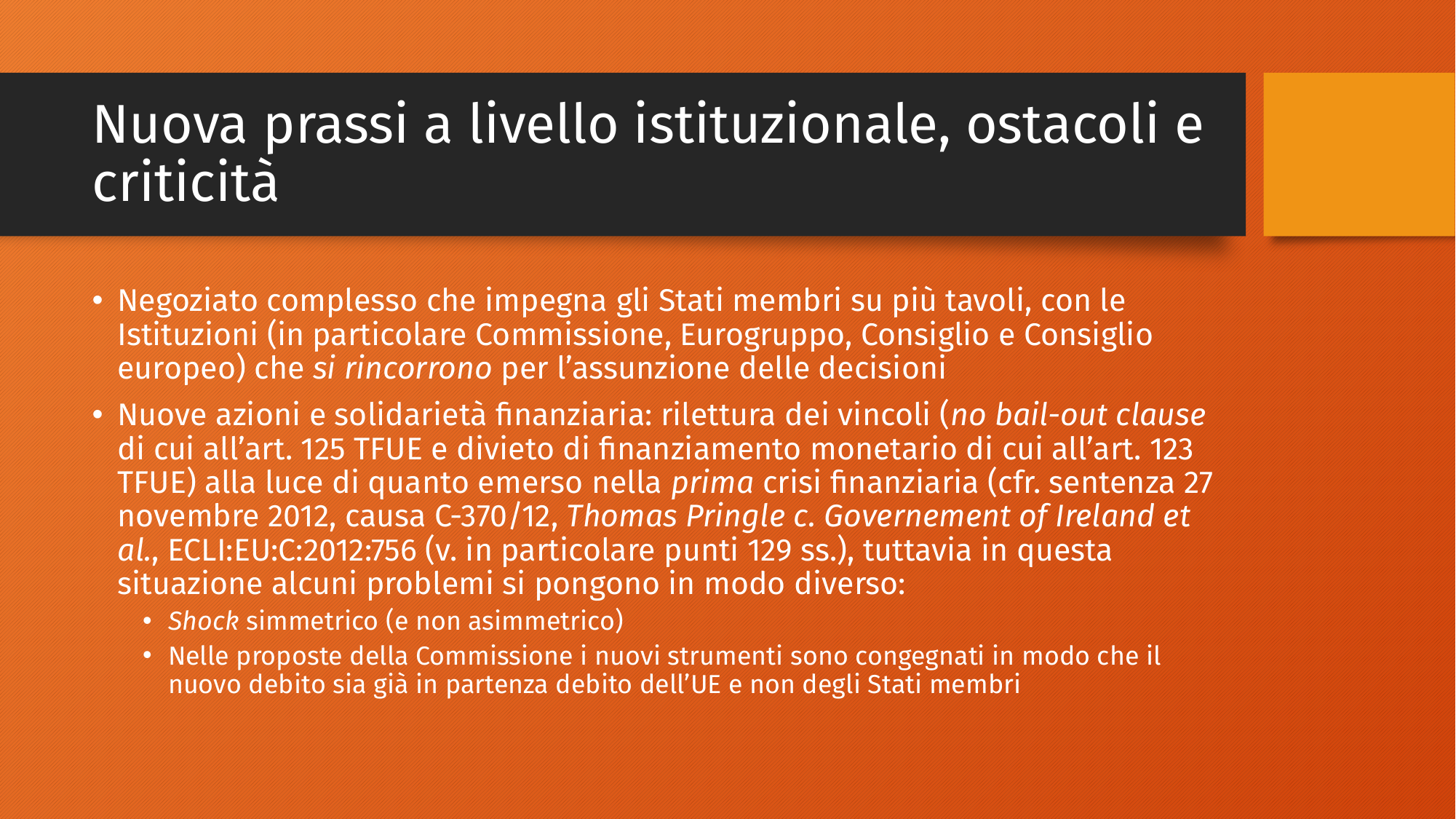

# Nuova prassi a livello istituzionale, ostacoli e criticità
Negoziato complesso che impegna gli Stati membri su più tavoli, con le Istituzioni (in particolare Commissione, Eurogruppo, Consiglio e Consiglio europeo) che si rincorrono per l’assunzione delle decisioni
Nuove azioni e solidarietà finanziaria: rilettura dei vincoli (no bail-out clause di cui all’art. 125 TFUE e divieto di finanziamento monetario di cui all’art. 123 TFUE) alla luce di quanto emerso nella prima crisi finanziaria (cfr. sentenza 27 novembre 2012, causa C-370/12, Thomas Pringle c. Governement of Ireland et al., ECLI:EU:C:2012:756 (v. in particolare punti 129 ss.), tuttavia in questa situazione alcuni problemi si pongono in modo diverso:
Shock simmetrico (e non asimmetrico)
Nelle proposte della Commissione i nuovi strumenti sono congegnati in modo che il nuovo debito sia già in partenza debito dell’UE e non degli Stati membri